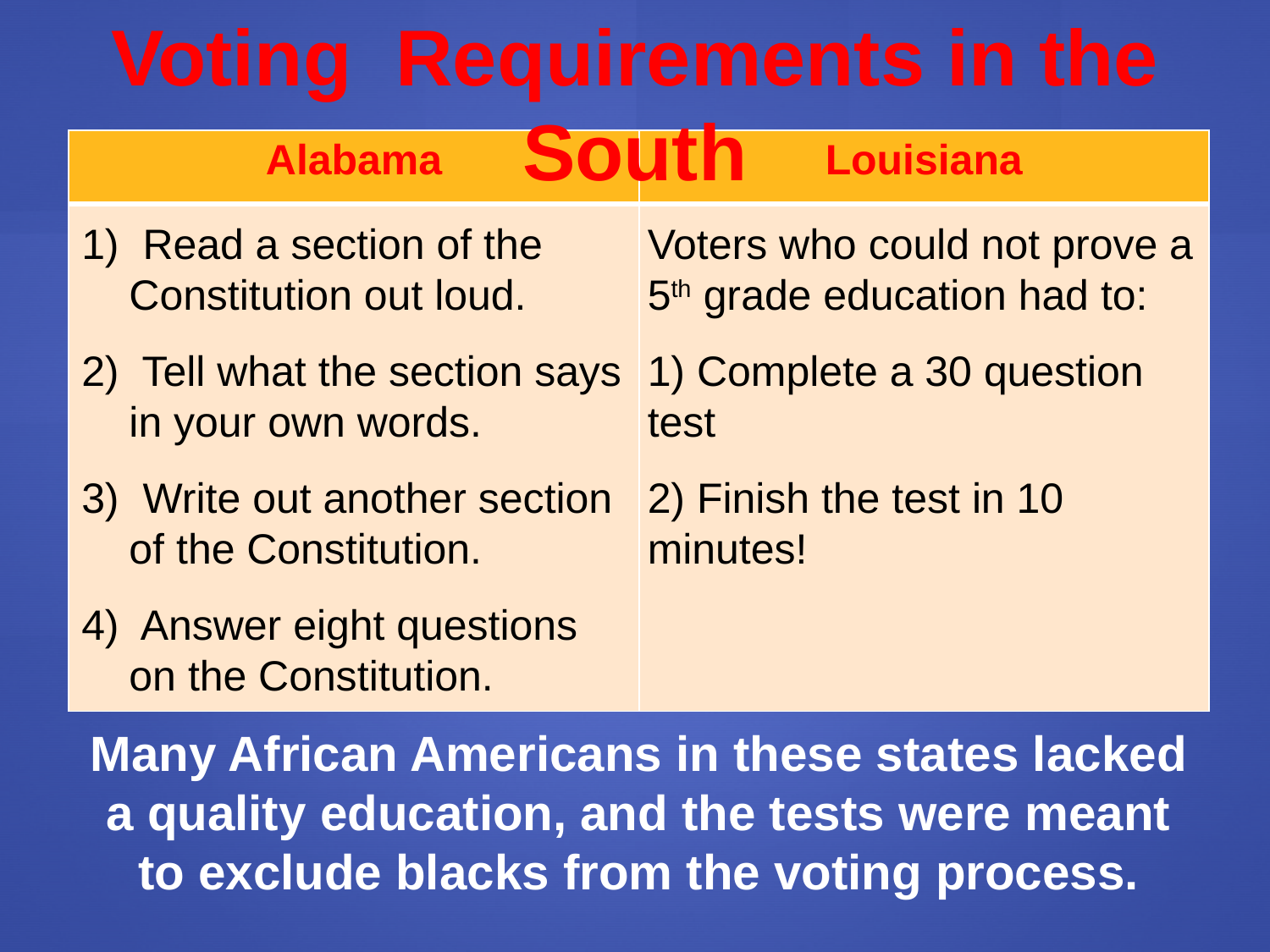

Voting  Requirements in the South
| Alabama | Louisiana |
| --- | --- |
|  |  |
1)  Read a section of the      Constitution out loud.

2)  Tell what the section says in your own words.

3)  Write out another section of the Constitution.

4)  Answer eight questions on the Constitution.
Voters who could not prove a 5th grade education had to:

1) Complete a 30 question test

2) Finish the test in 10 minutes!
Many African Americans in these states lacked a quality education, and the tests were meant to exclude blacks from the voting process.